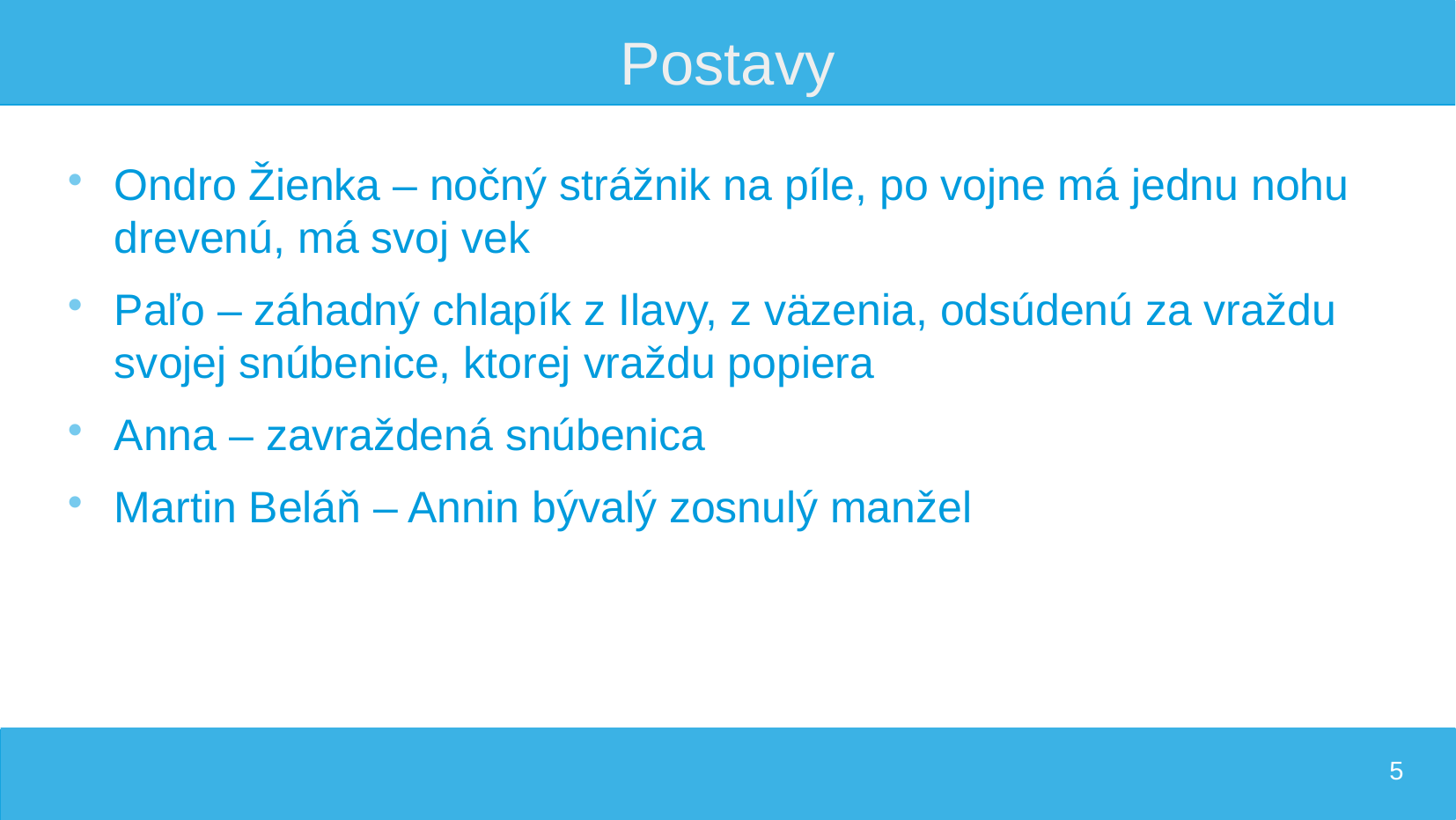

# Postavy
Ondro Žienka – nočný strážnik na píle, po vojne má jednu nohu drevenú, má svoj vek
Paľo – záhadný chlapík z Ilavy, z väzenia, odsúdenú za vraždu svojej snúbenice, ktorej vraždu popiera
Anna – zavraždená snúbenica
Martin Beláň – Annin bývalý zosnulý manžel
5